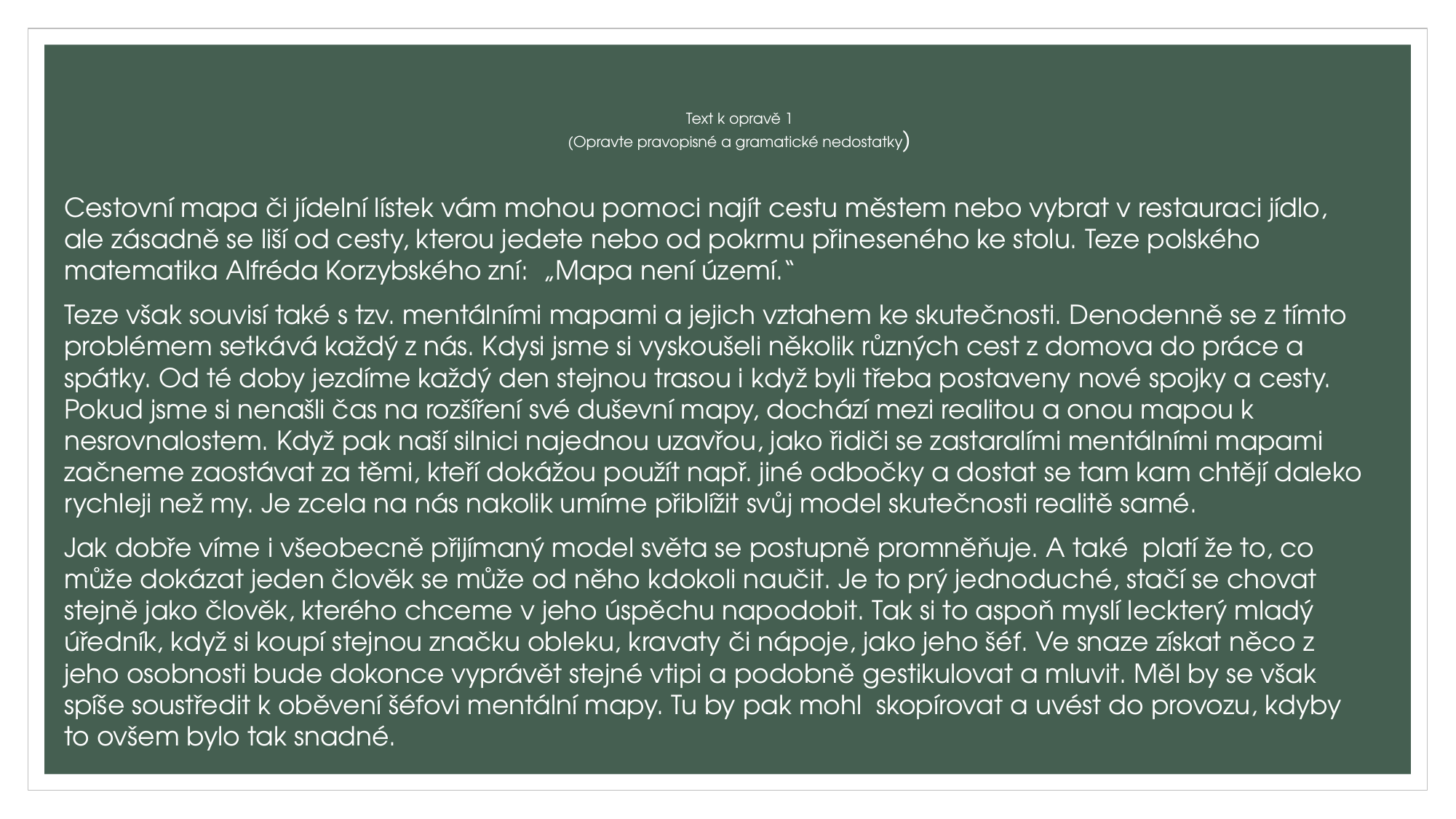

# Text k opravě 1 (Opravte pravopisné a gramatické nedostatky)
Cestovní mapa či jídelní lístek vám mohou pomoci najít cestu městem nebo vybrat v restauraci jídlo, ale zásadně se liší od cesty, kterou jedete nebo od pokrmu přineseného ke stolu. Teze polského matematika Alfréda Korzybského zní:  „Mapa není území.“
Teze však souvisí také s tzv. mentálními mapami a jejich vztahem ke skutečnosti. Denodenně se z tímto problémem setkává každý z nás. Kdysi jsme si vyskoušeli několik různých cest z domova do práce a spátky. Od té doby jezdíme každý den stejnou trasou i když byli třeba postaveny nové spojky a cesty. Pokud jsme si nenašli čas na rozšíření své duševní mapy, dochází mezi realitou a onou mapou k nesrovnalostem. Když pak naší silnici najednou uzavřou, jako řidiči se zastaralími mentálními mapami začneme zaostávat za těmi, kteří dokážou použít např. jiné odbočky a dostat se tam kam chtějí daleko rychleji než my. Je zcela na nás nakolik umíme přiblížit svůj model skutečnosti realitě samé.
Jak dobře víme i všeobecně přijímaný model světa se postupně promněňuje. A také  platí že to, co může dokázat jeden člověk se může od něho kdokoli naučit. Je to prý jednoduché, stačí se chovat stejně jako člověk, kterého chceme v jeho úspěchu napodobit. Tak si to aspoň myslí leckterý mladý úředník, když si koupí stejnou značku obleku, kravaty či nápoje, jako jeho šéf. Ve snaze získat něco z jeho osobnosti bude dokonce vyprávět stejné vtipi a podobně gestikulovat a mluvit. Měl by se však spíše soustředit k oběvení šéfovi mentální mapy. Tu by pak mohl  skopírovat a uvést do provozu, kdyby to ovšem bylo tak snadné.